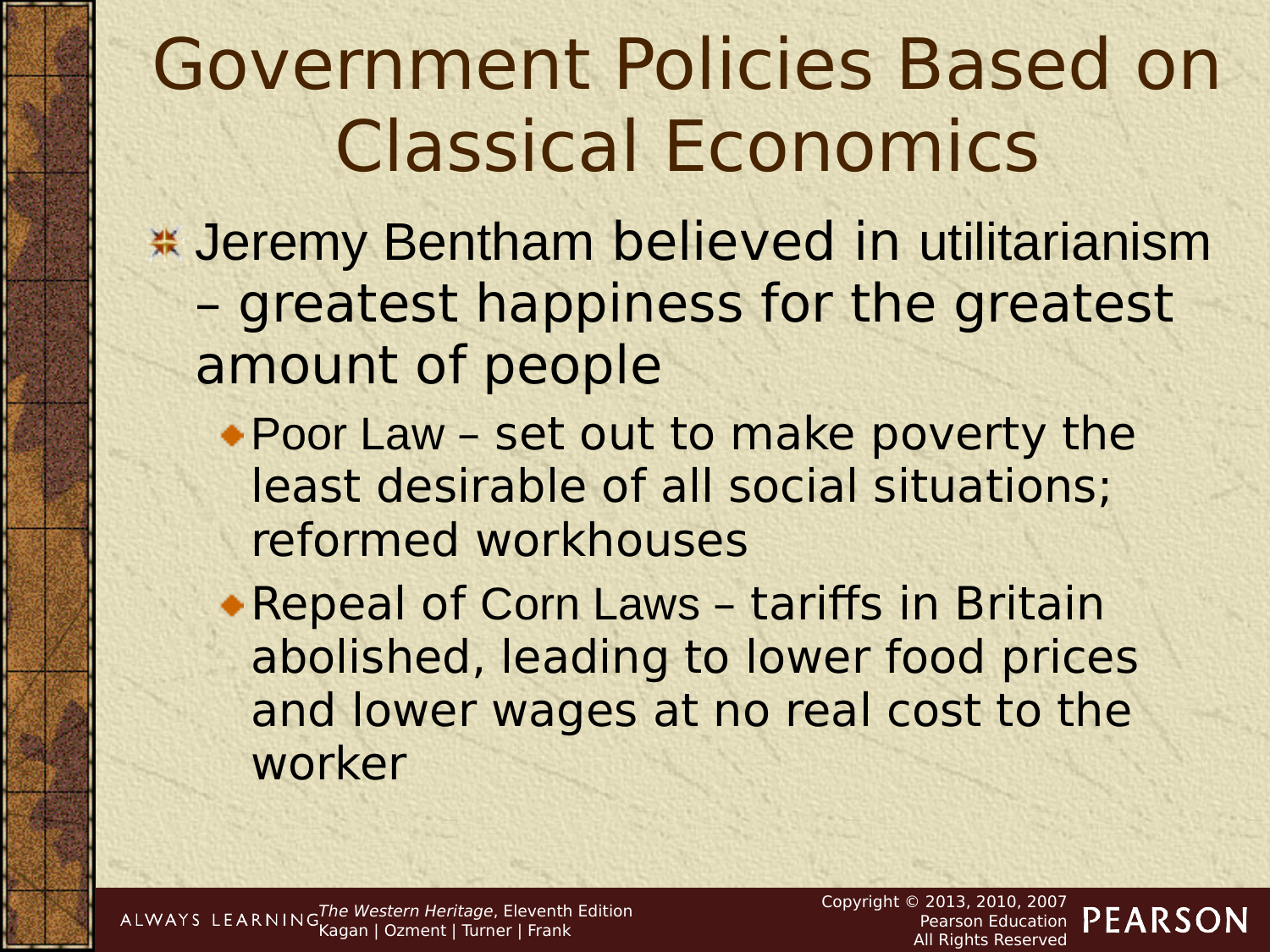

Government Policies Based on Classical Economics
Jeremy Bentham believed in utilitarianism – greatest happiness for the greatest amount of people
Poor Law – set out to make poverty the least desirable of all social situations;  reformed workhouses
Repeal of Corn Laws – tariffs in Britain abolished, leading to lower food prices and lower wages at no real cost to the worker